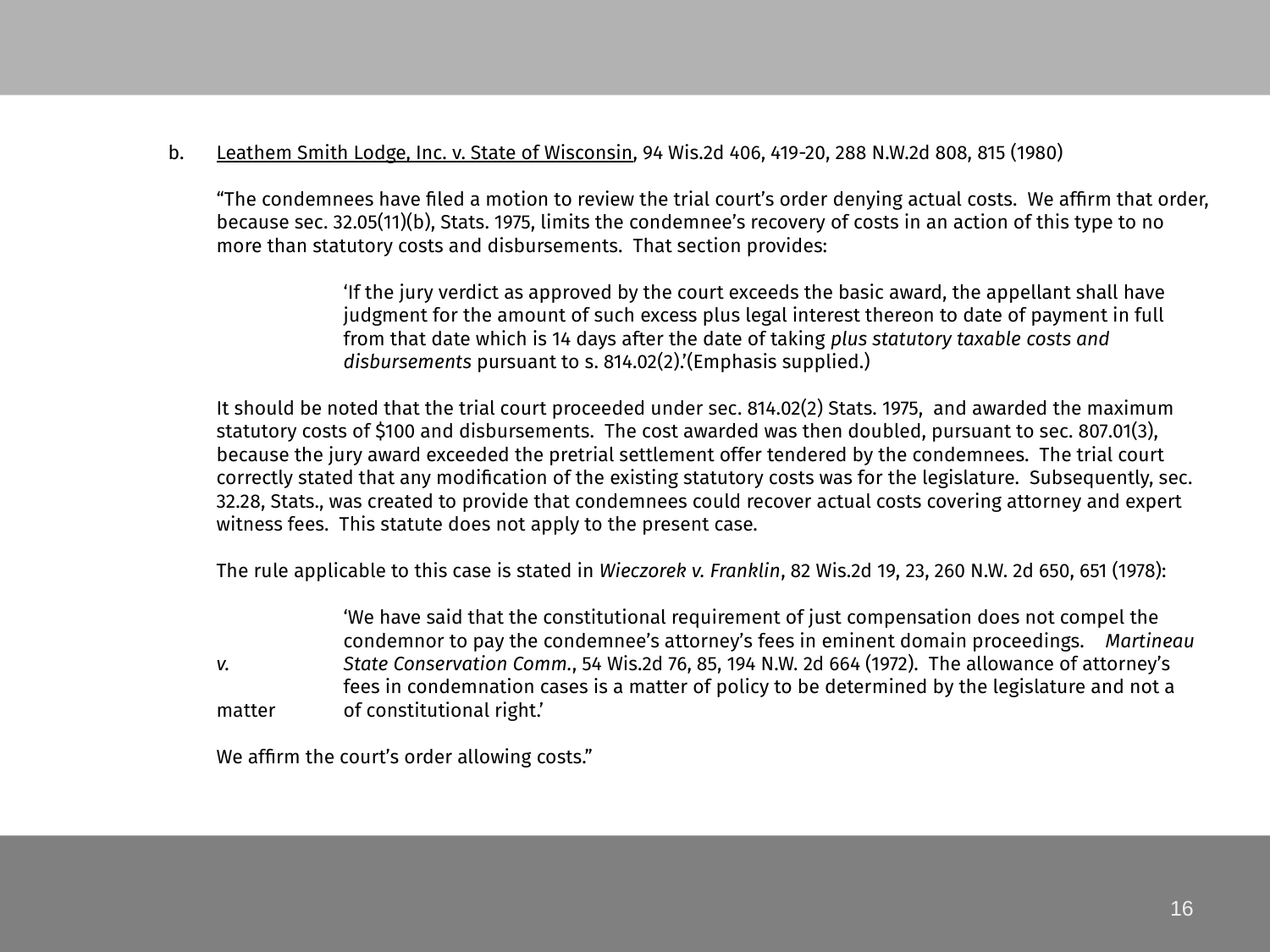

# b.	Leathem Smith Lodge, Inc. v. State of Wisconsin, 94 Wis.2d 406, 419-20, 288 N.W.2d 808, 815 (1980) “The condemnees have filed a motion to review the trial court’s order denying actual costs.  We affirm that order, because sec. 32.05(11)(b), Stats. 1975, limits the condemnee’s recovery of costs in an action of this type to no more than statutory costs and disbursements.  That section provides:   ‘If the jury verdict as approved by the court exceeds the basic award, the appellant shall have 	judgment for the amount of such excess plus legal interest thereon to date of payment in full 	from that date which is 14 days after the date of taking plus statutory taxable costs and 	disbursements pursuant to s. 814.02(2).’(Emphasis supplied.)   It should be noted that the trial court proceeded under sec. 814.02(2) Stats. 1975,  and awarded the maximum statutory costs of $100 and disbursements.  The cost awarded was then doubled, pursuant to sec. 807.01(3), because the jury award exceeded the pretrial settlement offer tendered by the condemnees.  The trial court correctly stated that any modification of the existing statutory costs was for the legislature.  Subsequently, sec. 32.28, Stats., was created to provide that condemnees could recover actual costs covering attorney and expert witness fees.  This statute does not apply to the present case.   The rule applicable to this case is stated in Wieczorek v. Franklin, 82 Wis.2d 19, 23, 260 N.W. 2d 650, 651 (1978):   ‘We have said that the constitutional requirement of just compensation does not compel the 	condemnor to pay the condemnee’s attorney’s fees in eminent domain proceedings.  	Martineau v. 	State Conservation Comm., 54 Wis.2d 76, 85, 194 N.W. 2d 664 (1972).  The allowance of attorney’s 	fees in condemnation cases is a matter of policy to be determined by the legislature and not a matter 	of constitutional right.’   We affirm the court’s order allowing costs.”
16